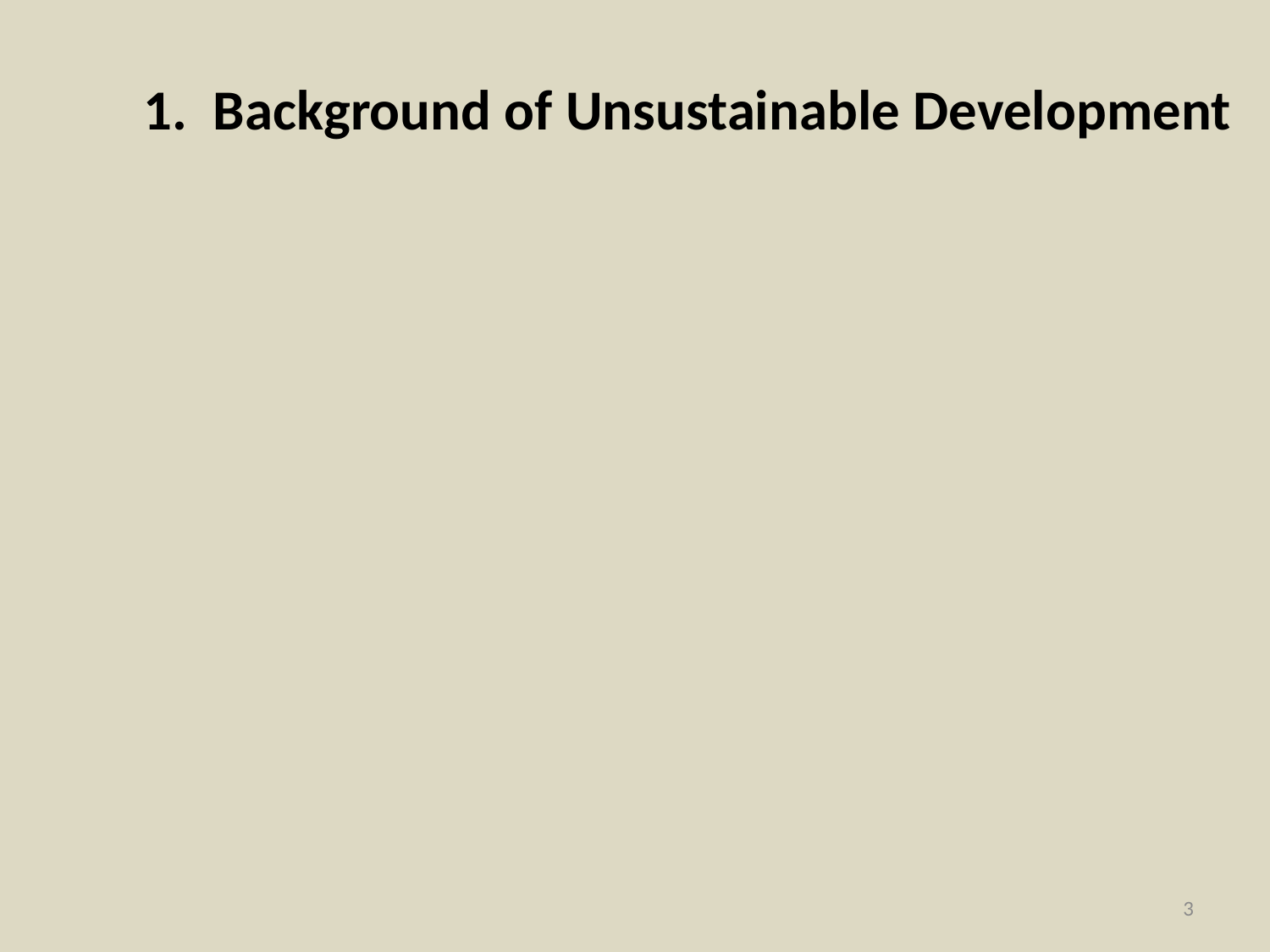

# 1.  Background of Unsustainable Development
3